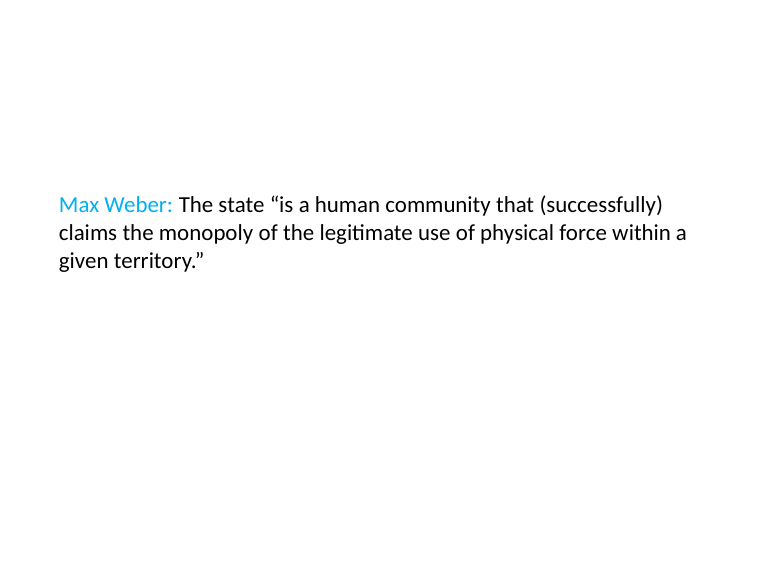

Max Weber: The state “is a human community that (successfully) claims the monopoly of the legitimate use of physical force within a given territory.”